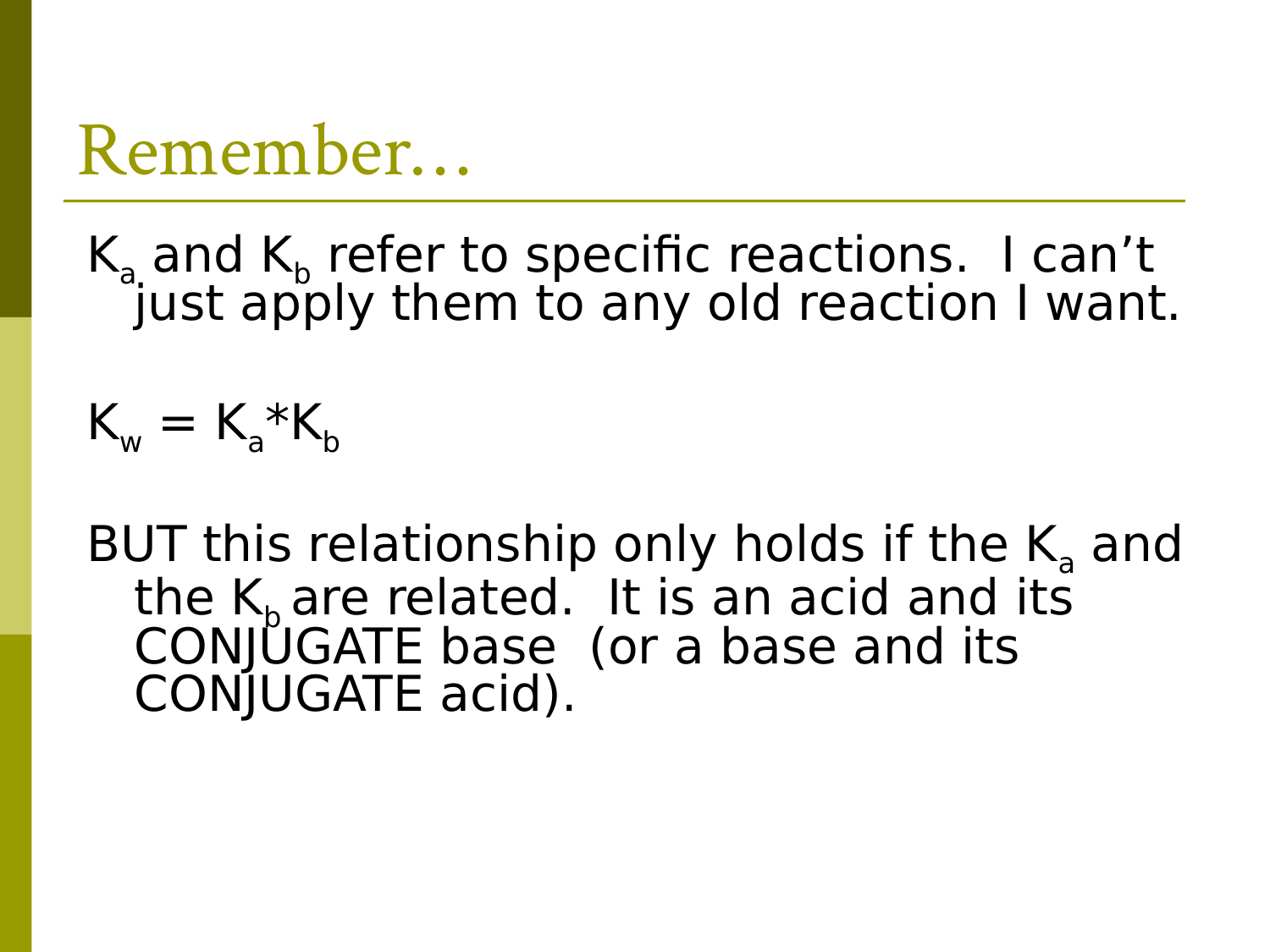

# Remember…
Ka and Kb refer to specific reactions.  I can’t just apply them to any old reaction I want.

Kw = Ka*Kb

BUT this relationship only holds if the Ka and the Kb are related.  It is an acid and its CONJUGATE base  (or a base and its CONJUGATE acid).